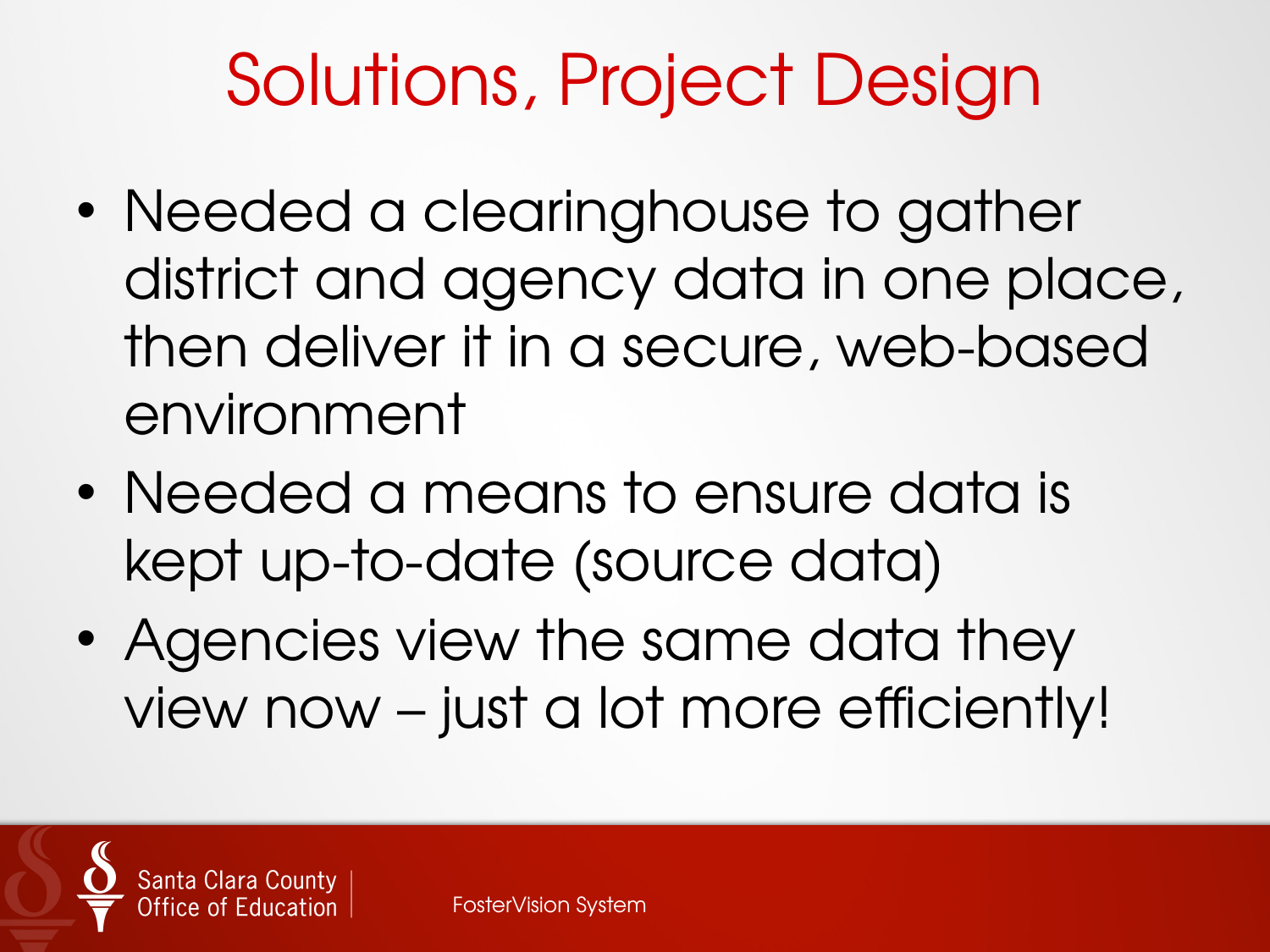

# Solutions, Project Design
Needed a clearinghouse to gather district and agency data in one place, then deliver it in a secure, web-based environment
Needed a means to ensure data is kept up-to-date (source data)
Agencies view the same data they view now – just a lot more efficiently!
 FosterVision System